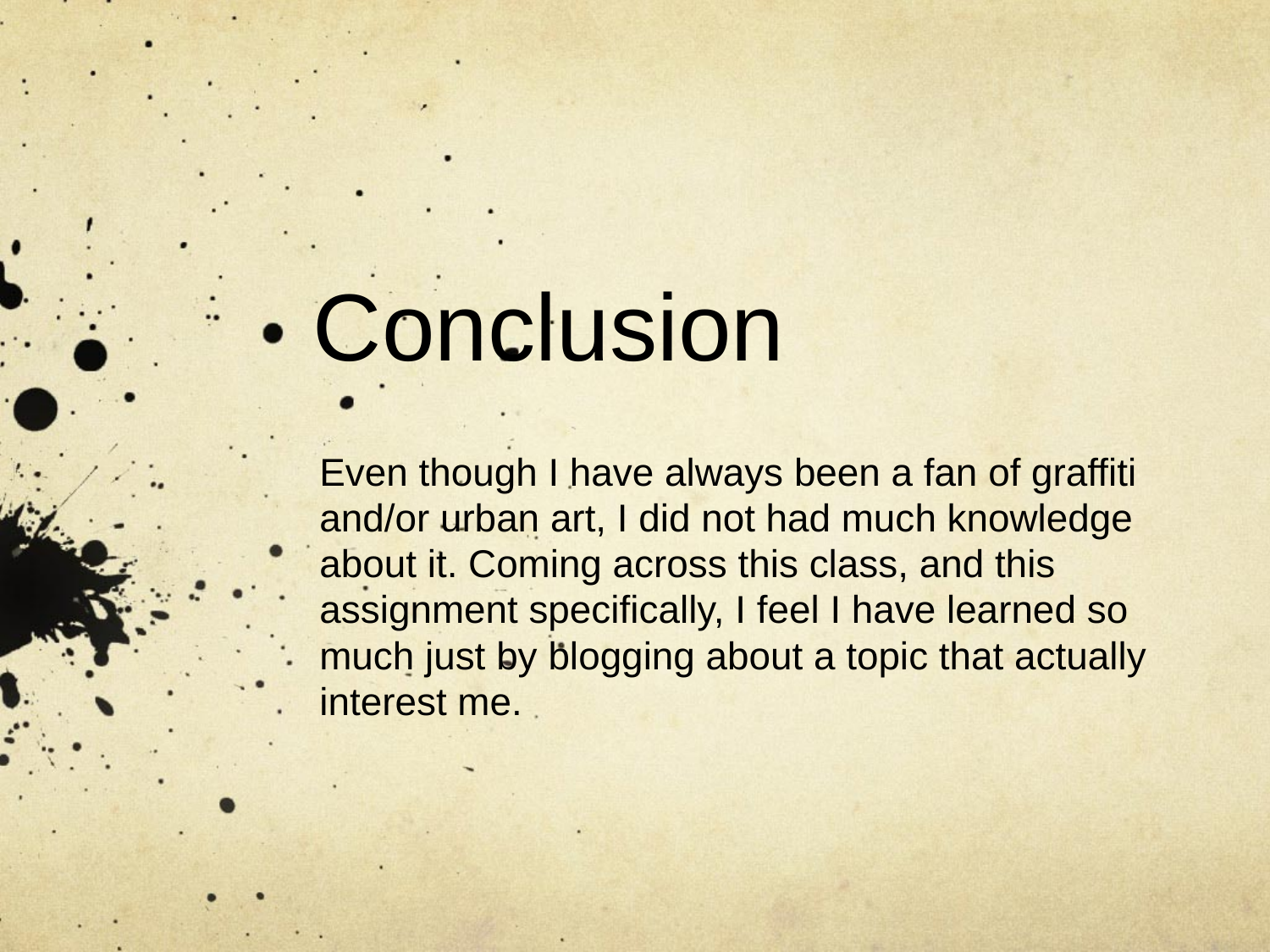

# Conclusion
Even though I have always been a fan of graffiti and/or urban art, I did not had much knowledge about it. Coming across this class, and this assignment specifically, I feel I have learned so much just by blogging about a topic that actually interest me.